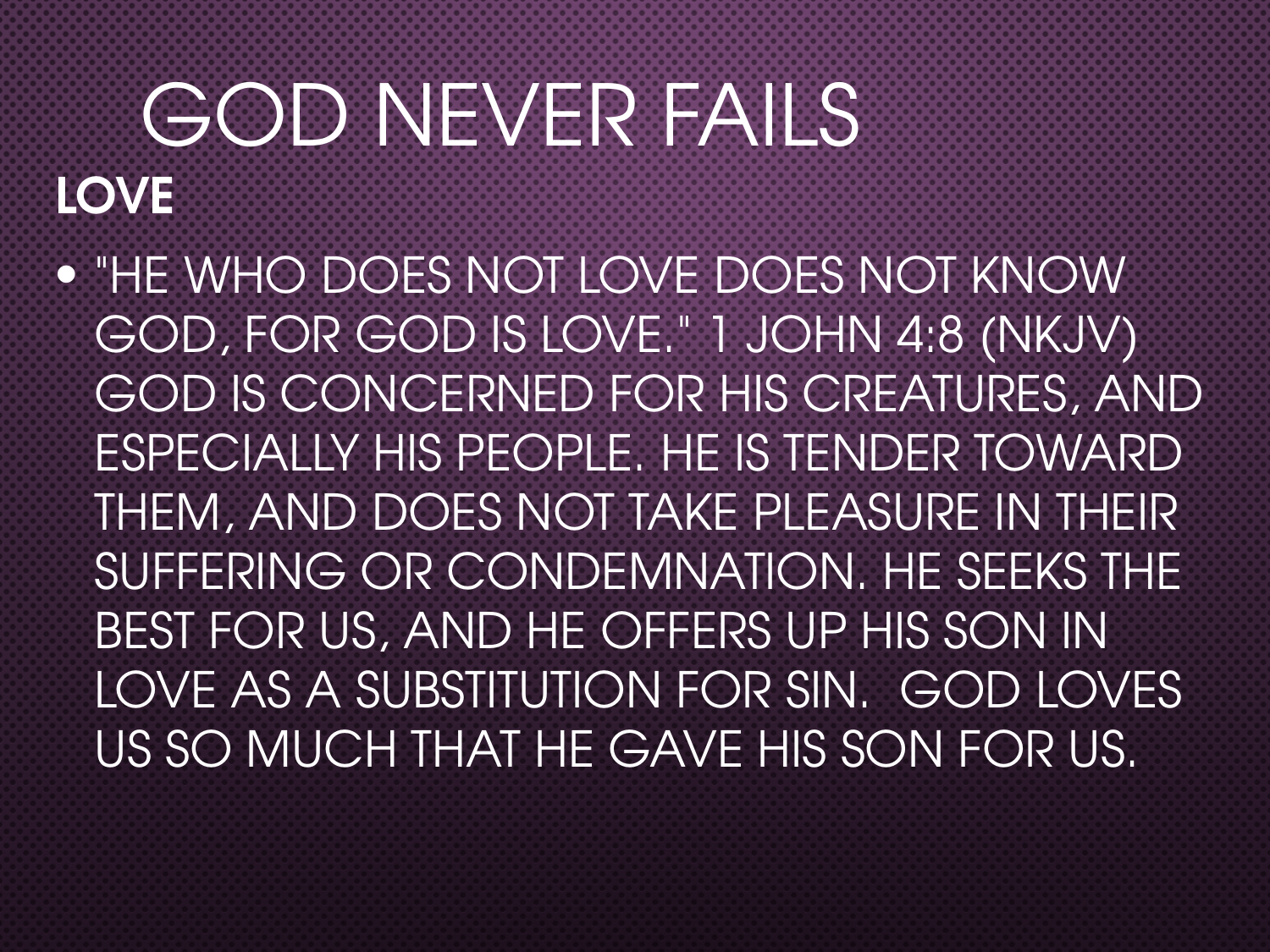

# GOD NEVER FAILS
Love
"He who does not love does not know God, for God is love." 1 John 4:8 (NKJV) God is concerned for his creatures, and especially his people. He is tender toward them, and does not take pleasure in their suffering or condemnation. He seeks the best for us, and he offers up his Son in love as a substitution for sin.  God loves us so much that He gave His Son for us.